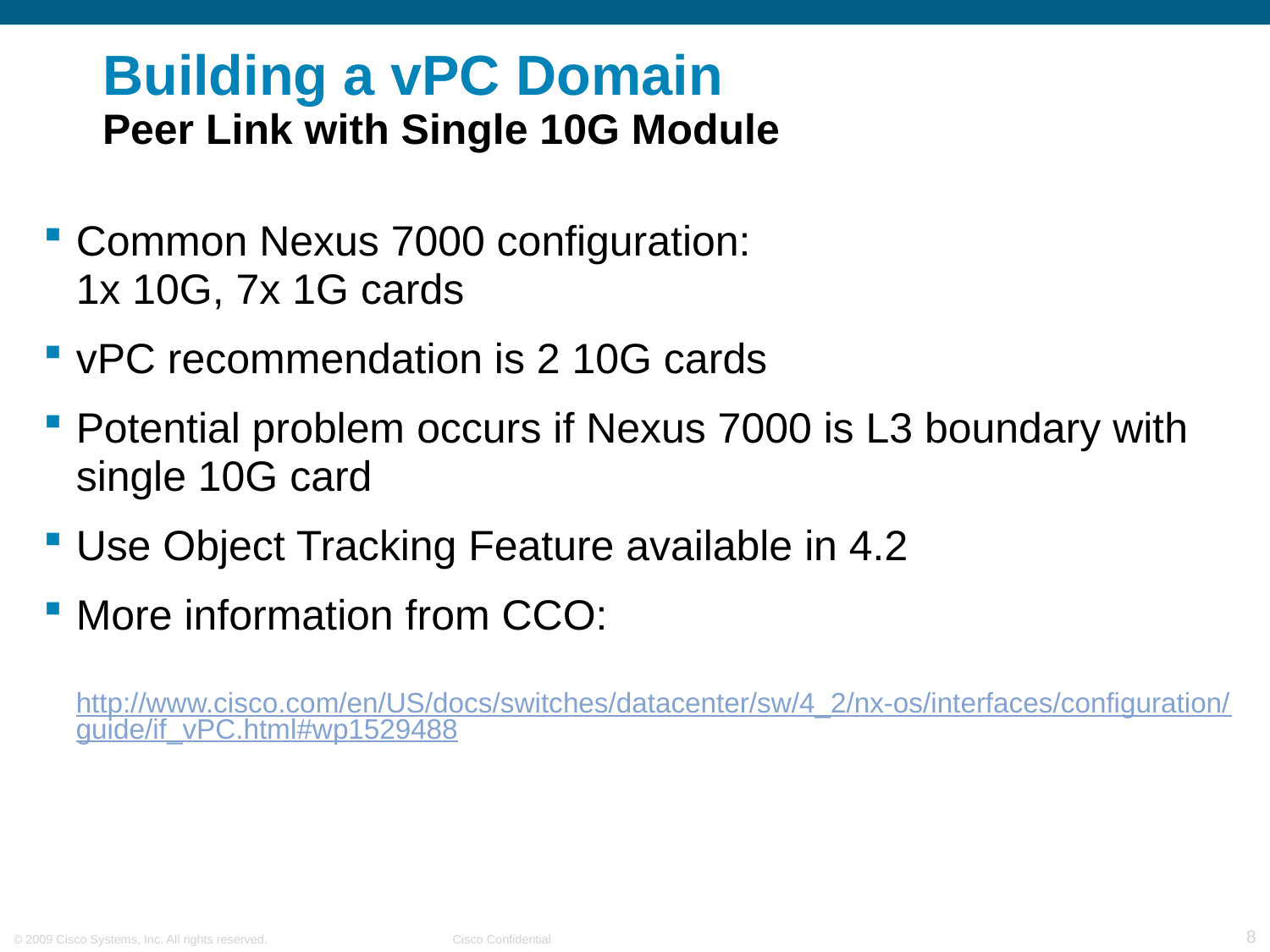

# Building a vPC Domain Peer Link with Single 10G Module
Common Nexus 7000 configuration:
1x 10G, 7x 1G cards
vPC recommendation is 2 10G cards
Potential problem occurs if Nexus 7000 is L3 boundary with single 10G card
Use Object Tracking Feature available in 4.2
More information from CCO:
http://www.cisco.com/en/US/docs/switches/datacenter/sw/4_2/nx-os/interfaces/configuration/guide/if_vPC.html#wp1529488